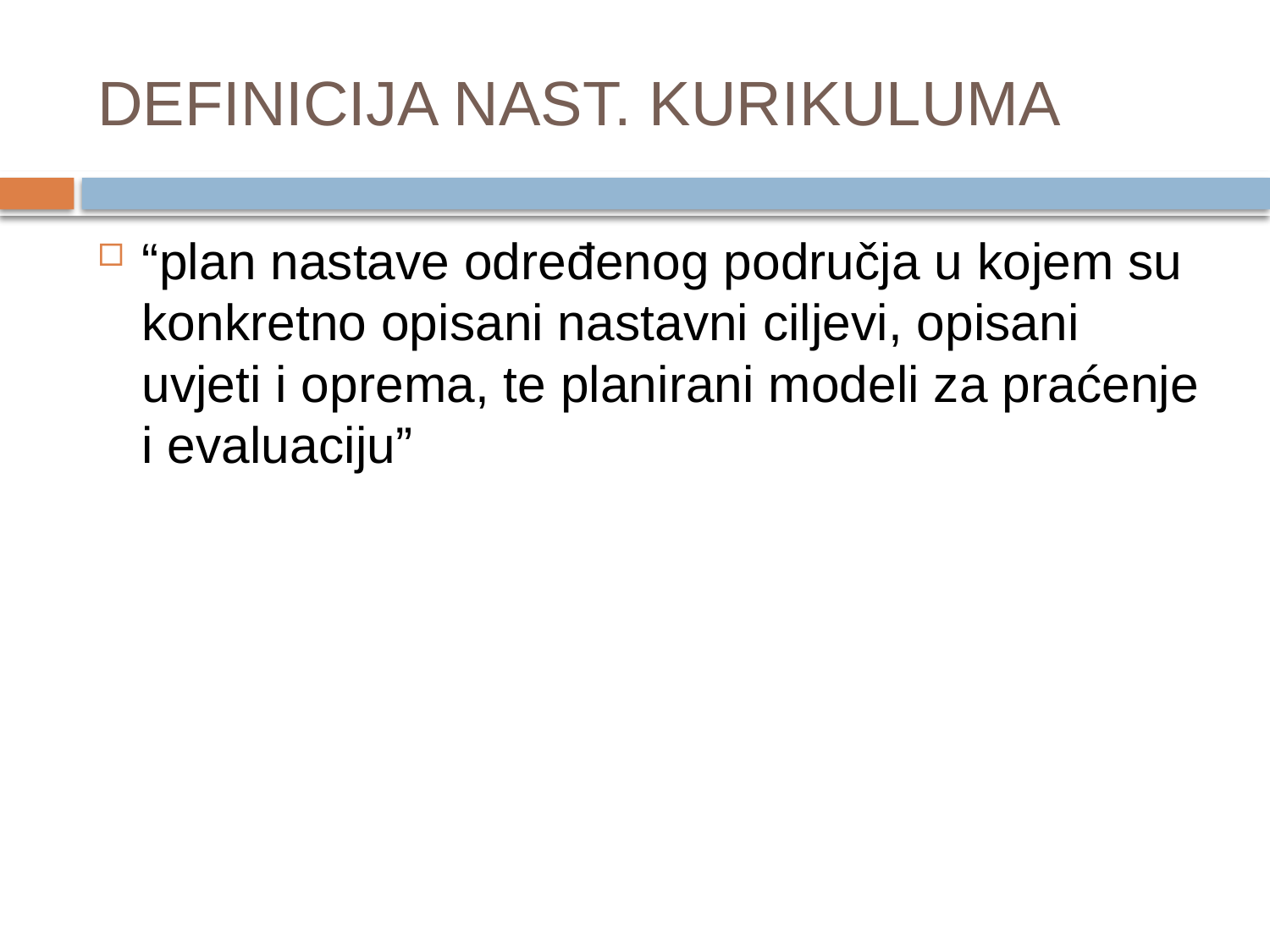

# DEFINICIJA NAST. KURIKULUMA
“plan nastave određenog područja u kojem su konkretno opisani nastavni ciljevi, opisani uvjeti i oprema, te planirani modeli za praćenje i evaluaciju”